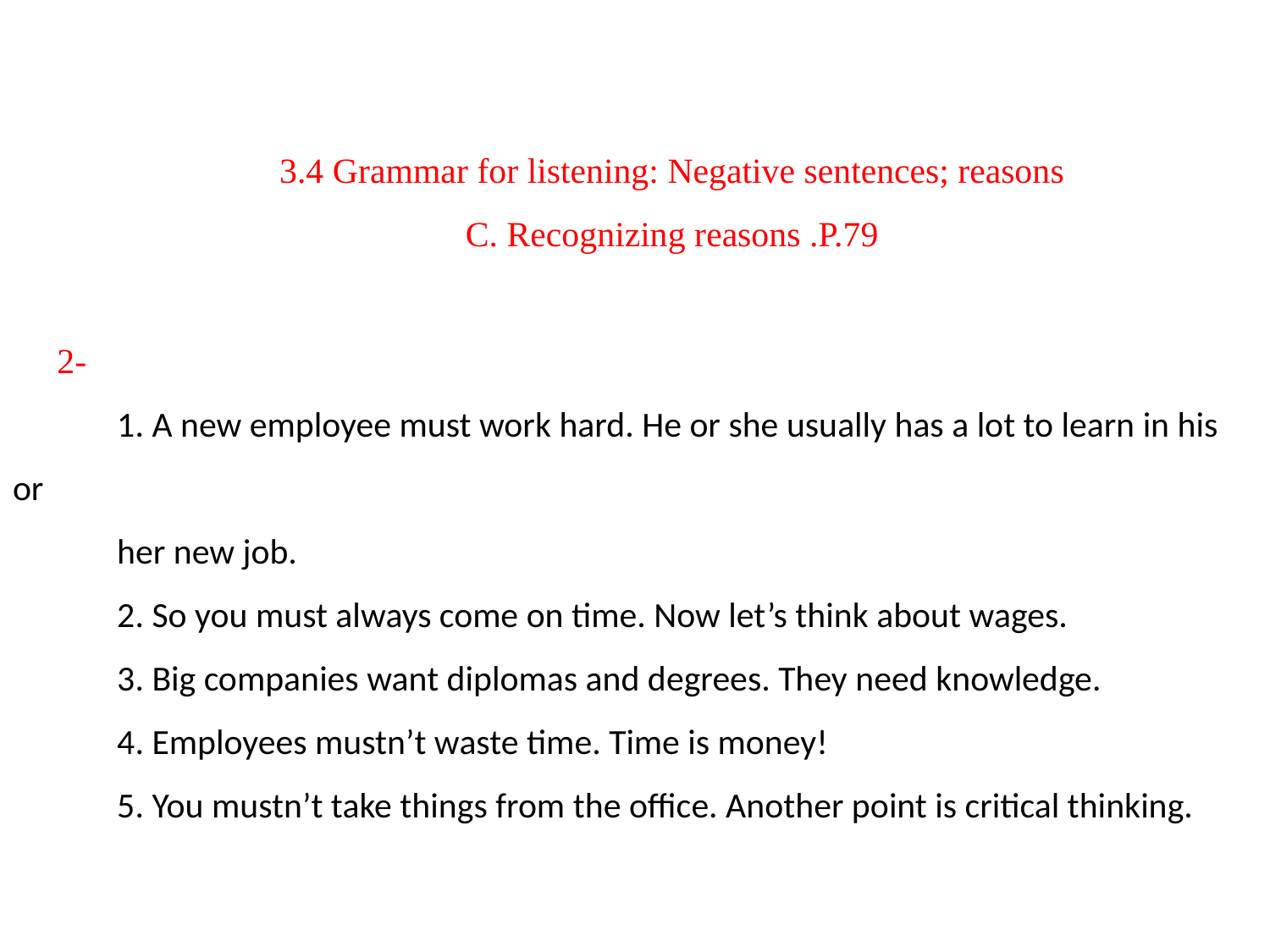

# 3.4 Grammar for listening: Negative sentences; reasons C. Recognizing reasons .P.79 2- 1. A new employee must work hard. He or she usually has a lot to learn in his or her new job. 2. So you must always come on time. Now let’s think about wages. 3. Big companies want diplomas and degrees. They need knowledge. 4. Employees mustn’t waste time. Time is money! 5. You mustn’t take things from the office. Another point is critical thinking.